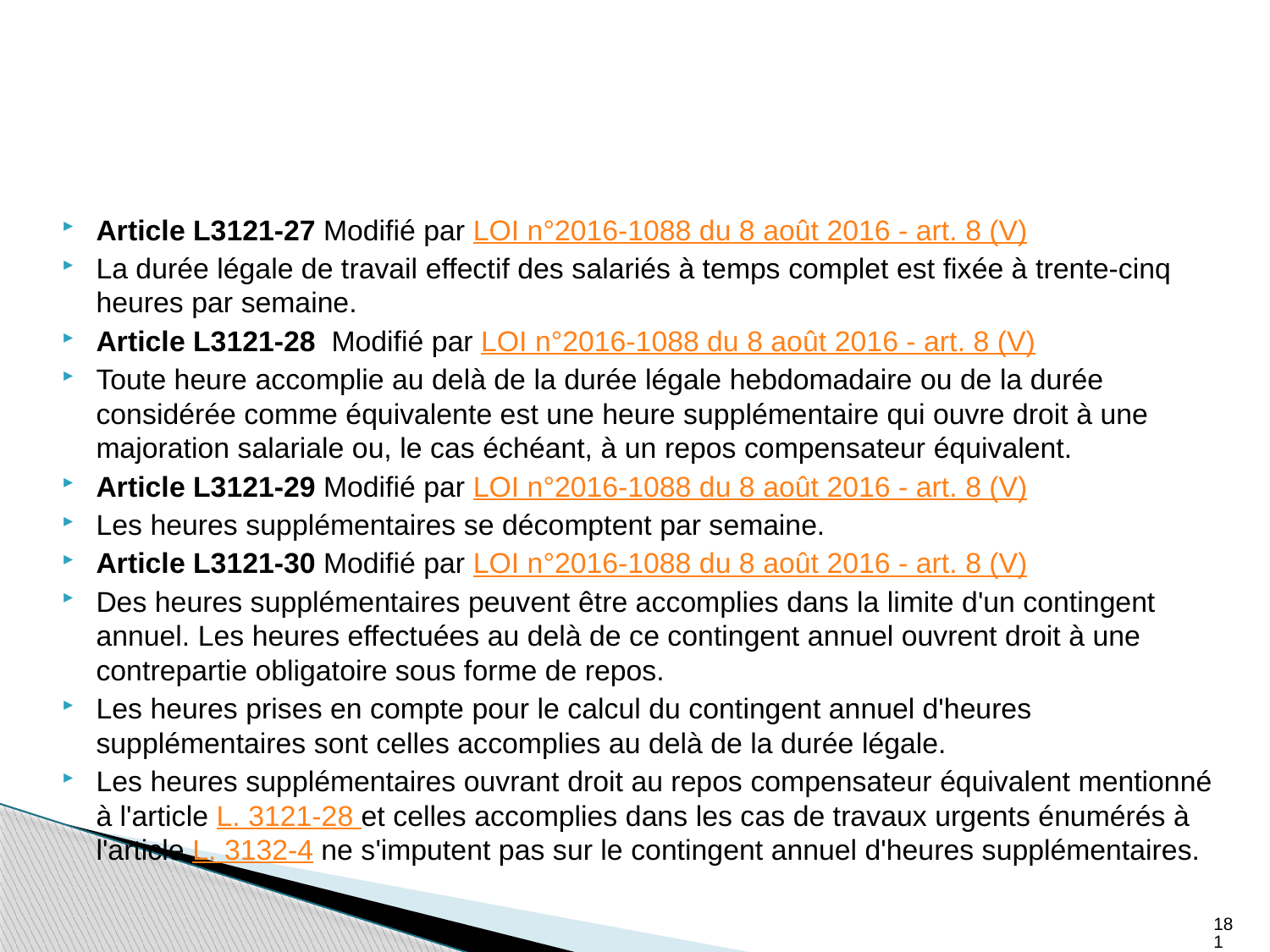

#
Article L3121-27 Modifié par LOI n°2016-1088 du 8 août 2016 - art. 8 (V)
La durée légale de travail effectif des salariés à temps complet est fixée à trente-cinq heures par semaine.
Article L3121-28  Modifié par LOI n°2016-1088 du 8 août 2016 - art. 8 (V)
Toute heure accomplie au delà de la durée légale hebdomadaire ou de la durée considérée comme équivalente est une heure supplémentaire qui ouvre droit à une majoration salariale ou, le cas échéant, à un repos compensateur équivalent.
Article L3121-29 Modifié par LOI n°2016-1088 du 8 août 2016 - art. 8 (V)
Les heures supplémentaires se décomptent par semaine.
Article L3121-30 Modifié par LOI n°2016-1088 du 8 août 2016 - art. 8 (V)
Des heures supplémentaires peuvent être accomplies dans la limite d'un contingent annuel. Les heures effectuées au delà de ce contingent annuel ouvrent droit à une contrepartie obligatoire sous forme de repos.
Les heures prises en compte pour le calcul du contingent annuel d'heures supplémentaires sont celles accomplies au delà de la durée légale.
Les heures supplémentaires ouvrant droit au repos compensateur équivalent mentionné à l'article L. 3121-28 et celles accomplies dans les cas de travaux urgents énumérés à l'article L. 3132-4 ne s'imputent pas sur le contingent annuel d'heures supplémentaires.

181